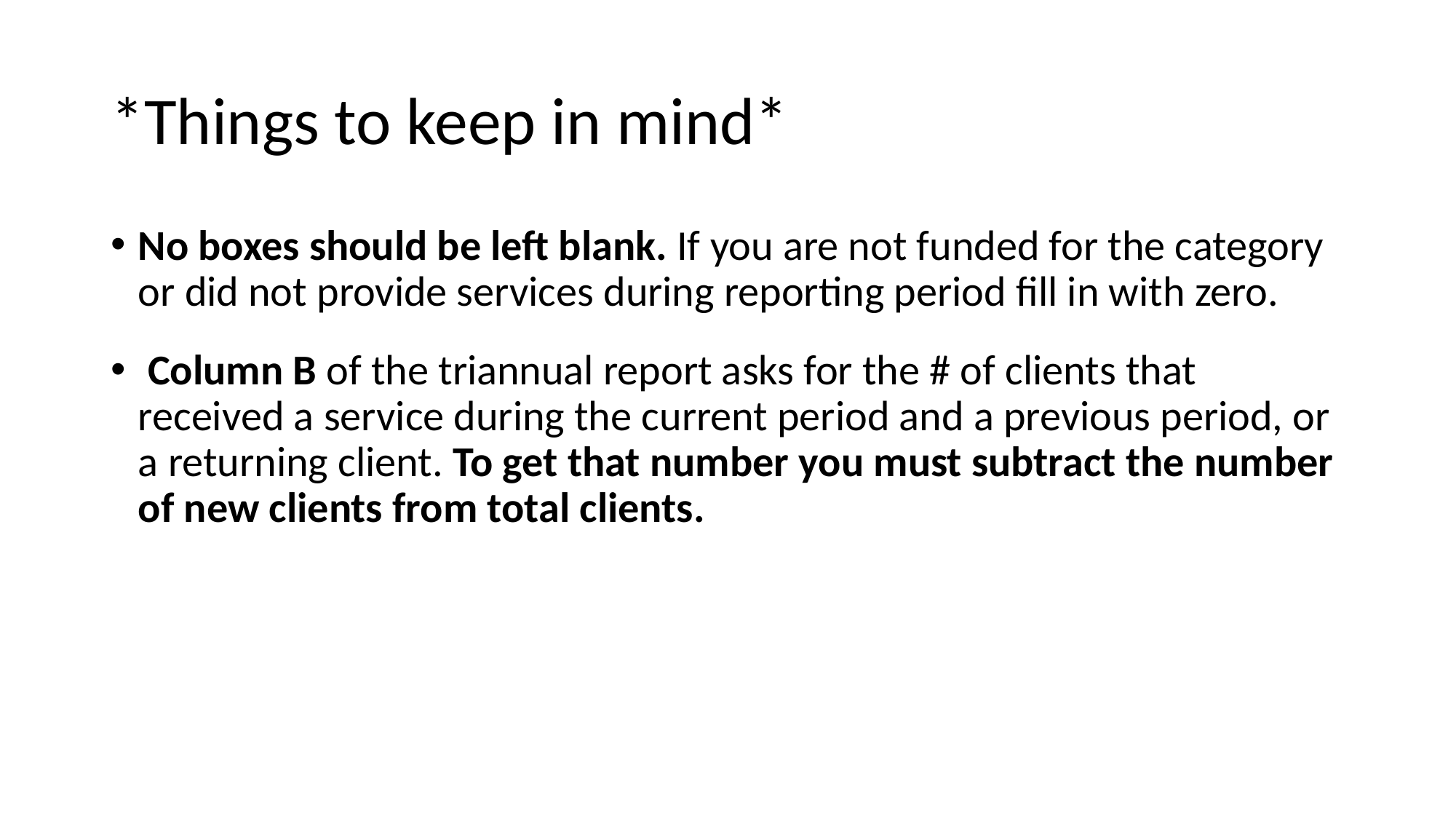

# *Things to keep in mind*
No boxes should be left blank. If you are not funded for the category or did not provide services during reporting period fill in with zero.
 Column B of the triannual report asks for the # of clients that received a service during the current period and a previous period, or a returning client. To get that number you must subtract the number of new clients from total clients.